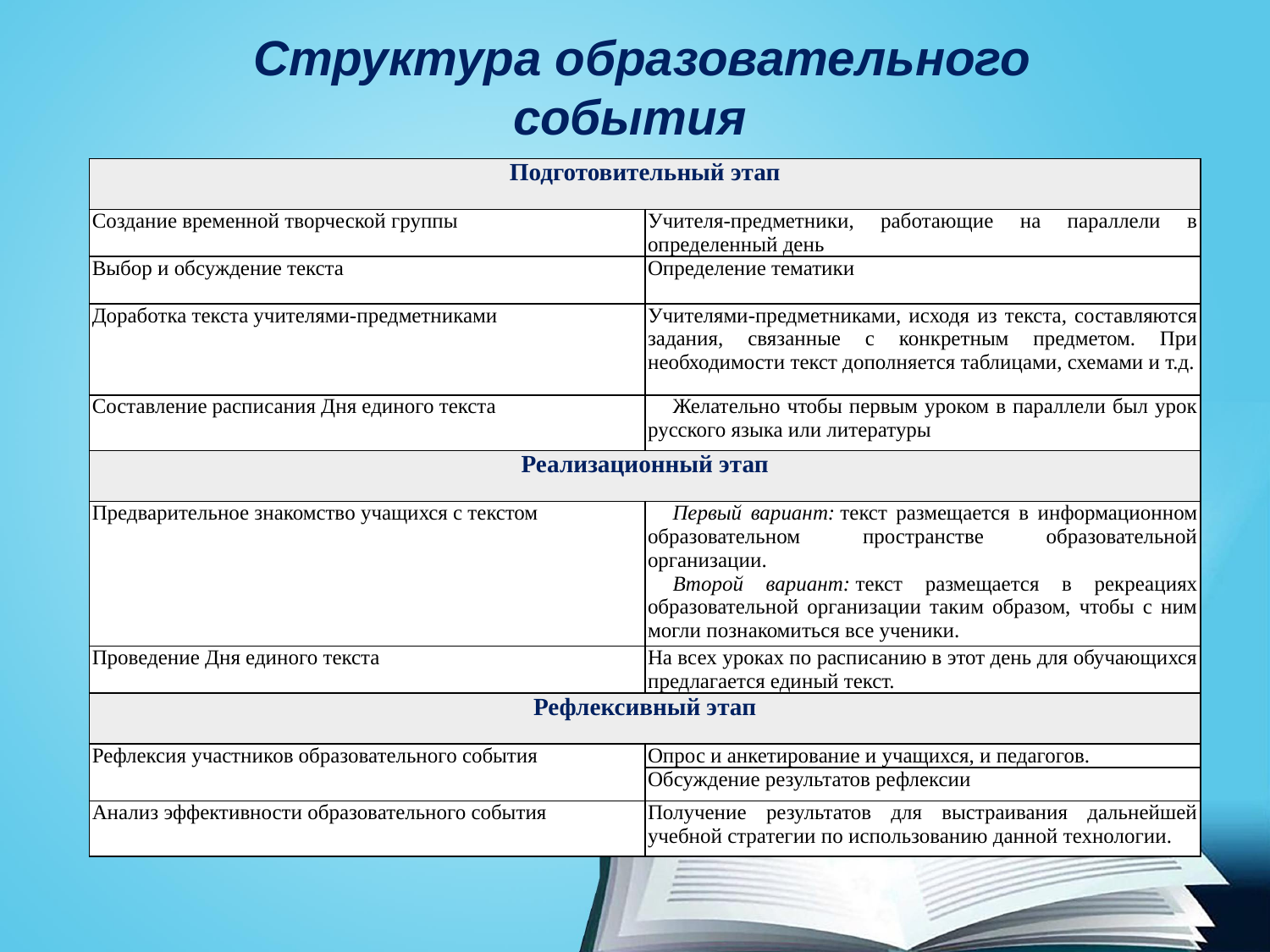

Структура образовательного события
| Подготовительный этап |  |
| --- | --- |
| Создание временной творческой группы | Учителя-предметники, работающие на параллели в определенный день |
| Выбор и обсуждение текста | Определение тематики |
| Доработка текста учителями-предметниками | Учителями-предметниками, исходя из текста, составляются задания, связанные с конкретным предметом. При необходимости текст дополняется таблицами, схемами и т.д. |
| Составление расписания Дня единого текста | Желательно чтобы первым уроком в параллели был урок русского языка или литературы |
| Реализационный этап |  |
| Предварительное знакомство учащихся с текстом | Первый вариант: текст размещается в информационном образовательном пространстве образовательной организации. Второй вариант: текст размещается в рекреациях образовательной организации таким образом, чтобы с ним могли познакомиться все ученики. |
| Проведение Дня единого текста | На всех уроках по расписанию в этот день для обучающихся предлагается единый текст. |
| Рефлексивный этап |  |
| Рефлексия участников образовательного события | Опрос и анкетирование и учащихся, и педагогов. |
|  | Обсуждение результатов рефлексии |
| Анализ эффективности образовательного события | Получение результатов для выстраивания дальнейшей учебной стратегии по использованию данной технологии. |